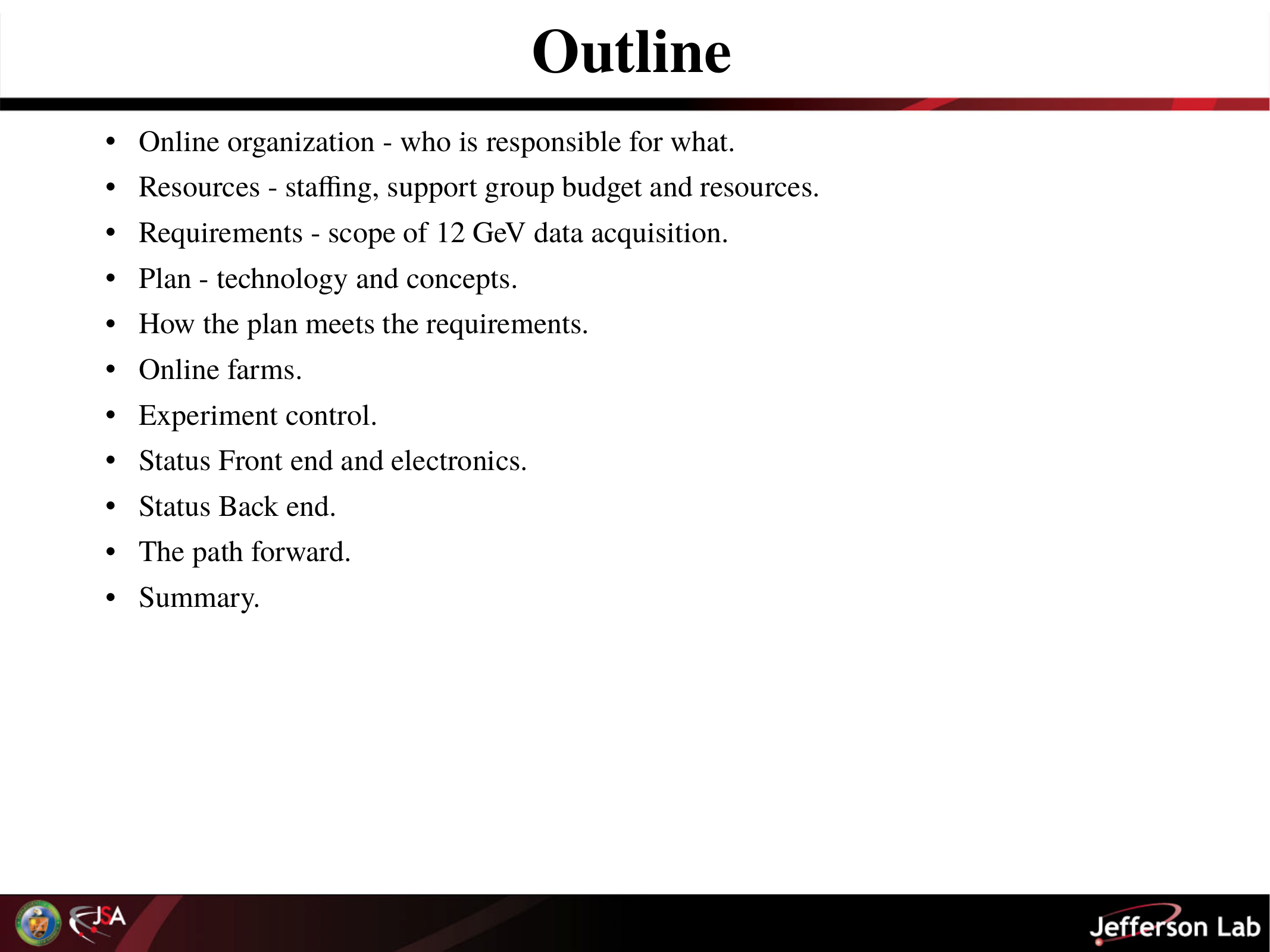

# Outline
Online organization - who is responsible for what.
Resources - staffing, support group budget and resources.
Requirements - scope of 12 GeV data acquisition.
Plan - technology and concepts.
How the plan meets the requirements.
Online farms.
Experiment control.
Status Front end and electronics.
Status Back end.
The path forward.
Summary.